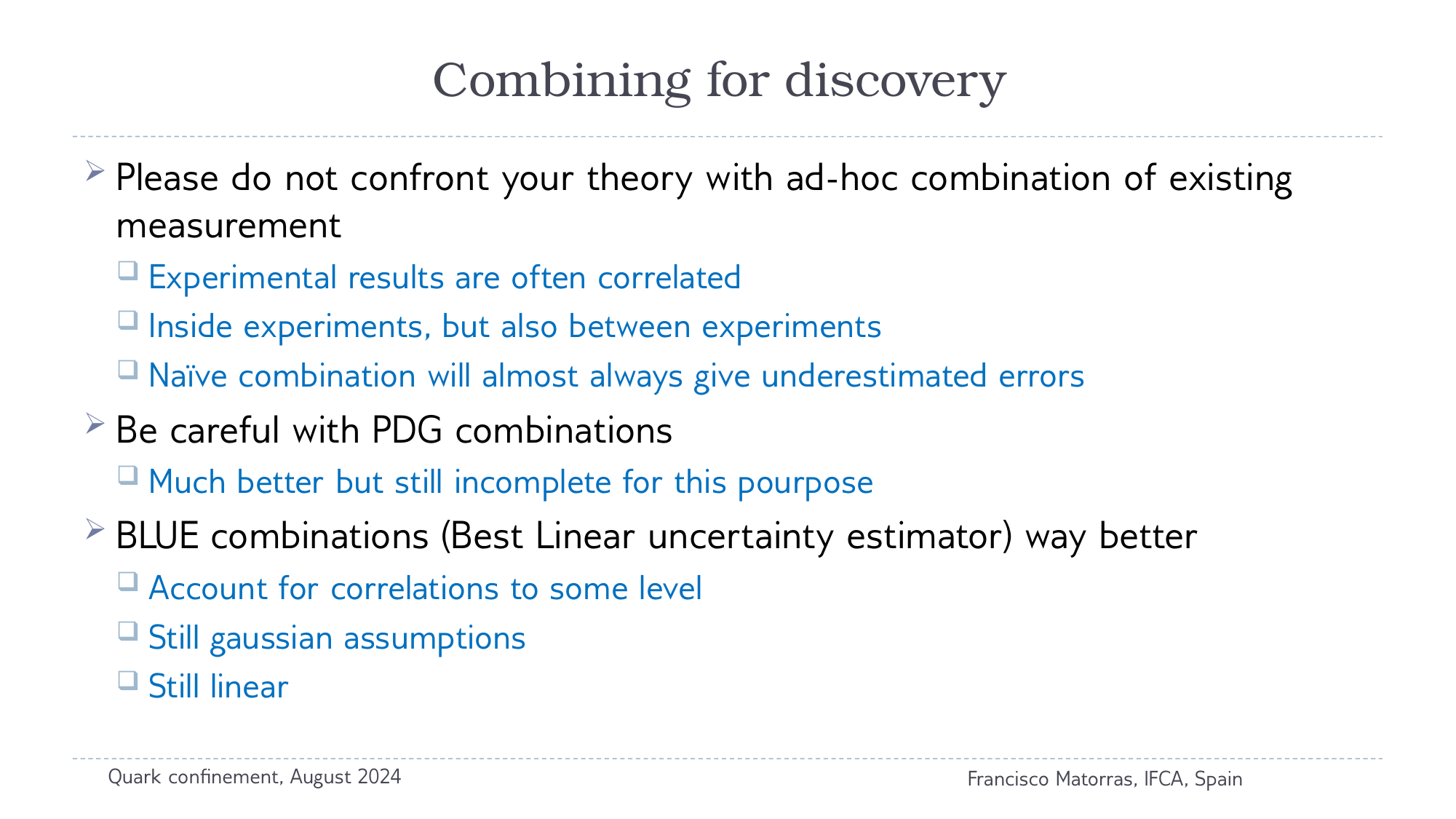

# Combining for discovery
Please do not confront your theory with ad-hoc combination of existing measurement
Experimental results are often correlated
Inside experiments, but also between experiments
Naïve combination will almost always give underestimated errors
Be careful with PDG combinations
Much better but still incomplete for this pourpose
BLUE combinations (Best Linear uncertainty estimator) way better
Account for correlations to some level
Still gaussian assumptions
Still linear
Quark confinement, August 2024
Francisco Matorras, IFCA, Spain